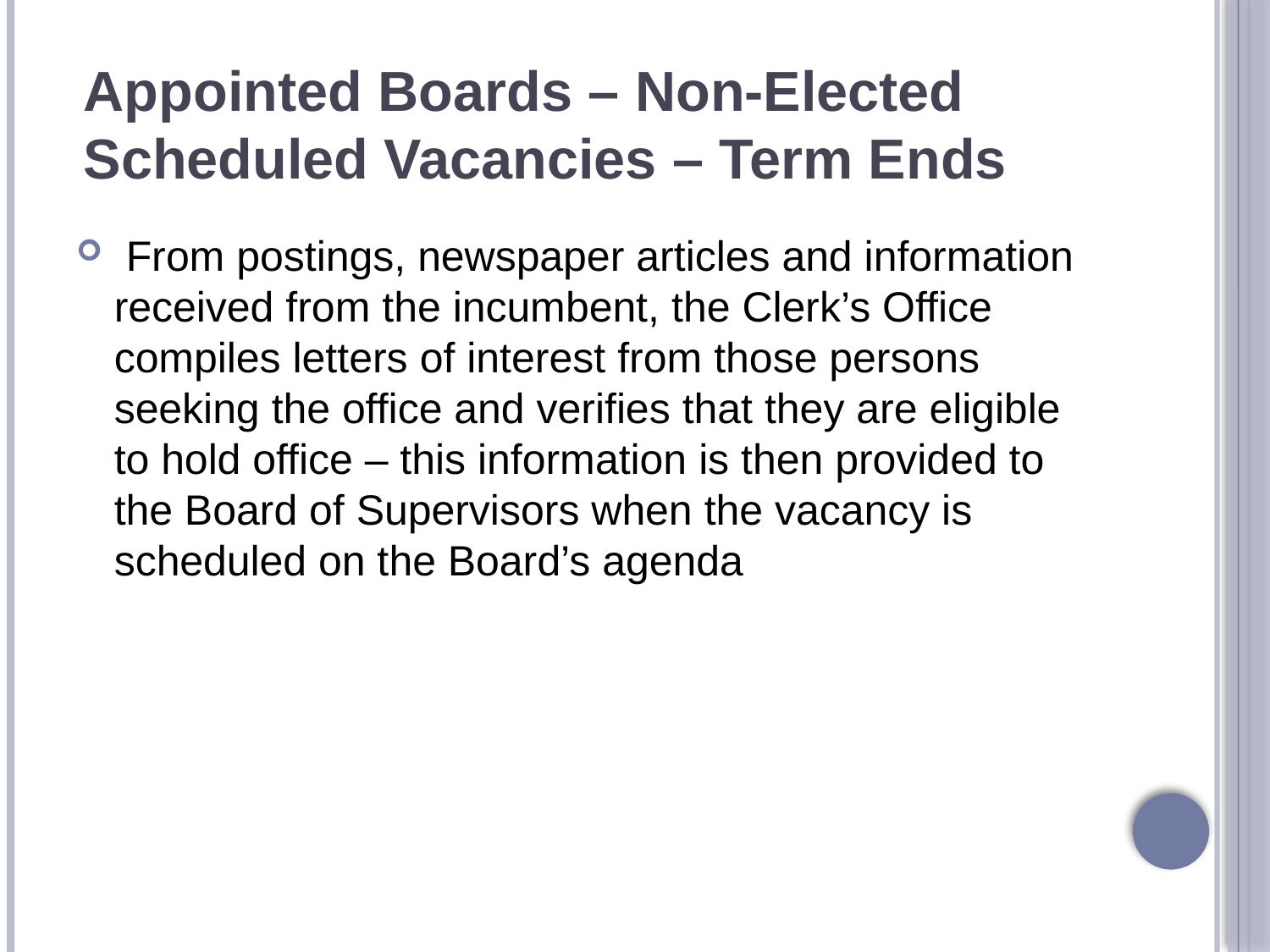

# Appointed Boards – Non-Elected Scheduled Vacancies – Term Ends
 From postings, newspaper articles and information received from the incumbent, the Clerk’s Office compiles letters of interest from those persons seeking the office and verifies that they are eligible to hold office – this information is then provided to the Board of Supervisors when the vacancy is scheduled on the Board’s agenda